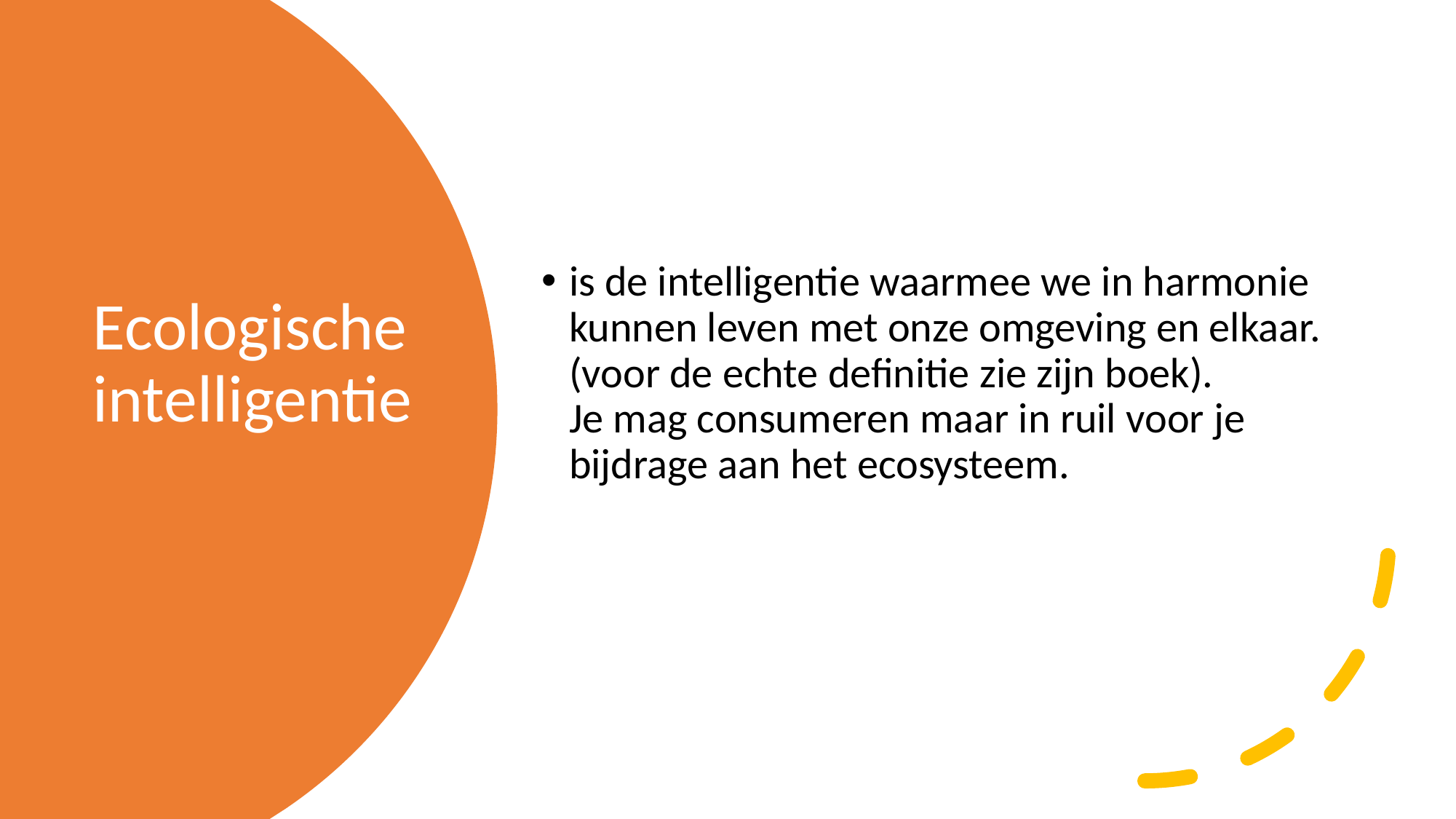

is de intelligentie waarmee we in harmonie kunnen leven met onze omgeving en elkaar. (voor de echte definitie zie zijn boek). 
Je mag consumeren maar in ruil voor je bijdrage aan het ecosysteem.

# Ecologische intelligentie